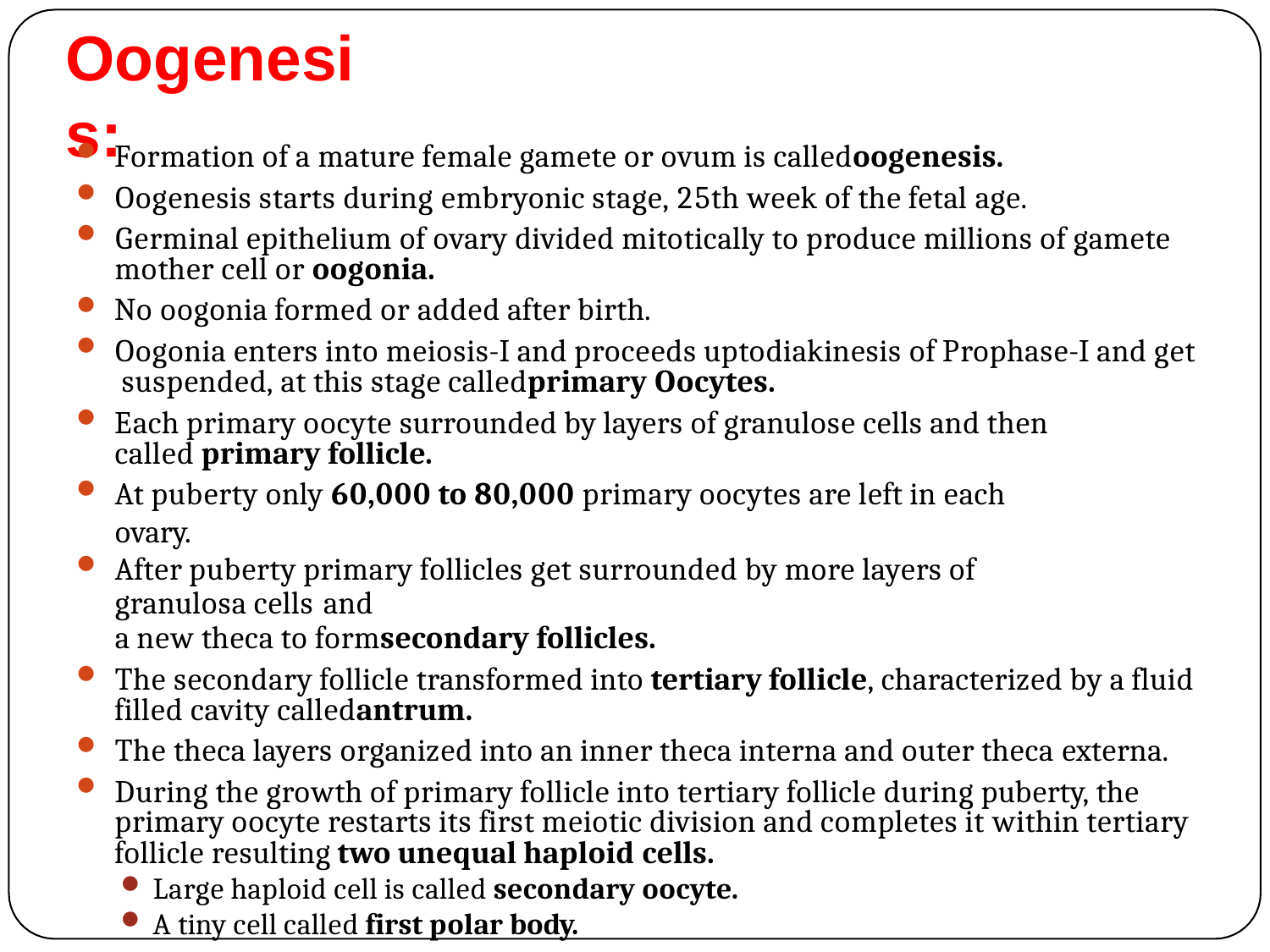

# Oogenesis:
Formation of a mature female gamete or ovum is calledoogenesis.
Oogenesis starts during embryonic stage, 25th week of the fetal age.
Germinal epithelium of ovary divided mitotically to produce millions of gamete  mother cell or oogonia.
No oogonia formed or added after birth.
Oogonia enters into meiosis-I and proceeds uptodiakinesis of Prophase-I and get  suspended, at this stage calledprimary Oocytes.
Each primary oocyte surrounded by layers of granulose cells and then  called primary follicle.
At puberty only 60,000 to 80,000 primary oocytes are left in each ovary.
After puberty primary follicles get surrounded by more layers of granulosa cells and
a new theca to formsecondary follicles.
The secondary follicle transformed into tertiary follicle, characterized by a fluid  filled cavity calledantrum.
The theca layers organized into an inner theca interna and outer theca externa.
During the growth of primary follicle into tertiary follicle during puberty, the  primary oocyte restarts its first meiotic division and completes it within tertiary  follicle resulting two unequal haploid cells.
Large haploid cell is called secondary oocyte.
A tiny cell called first polar body.